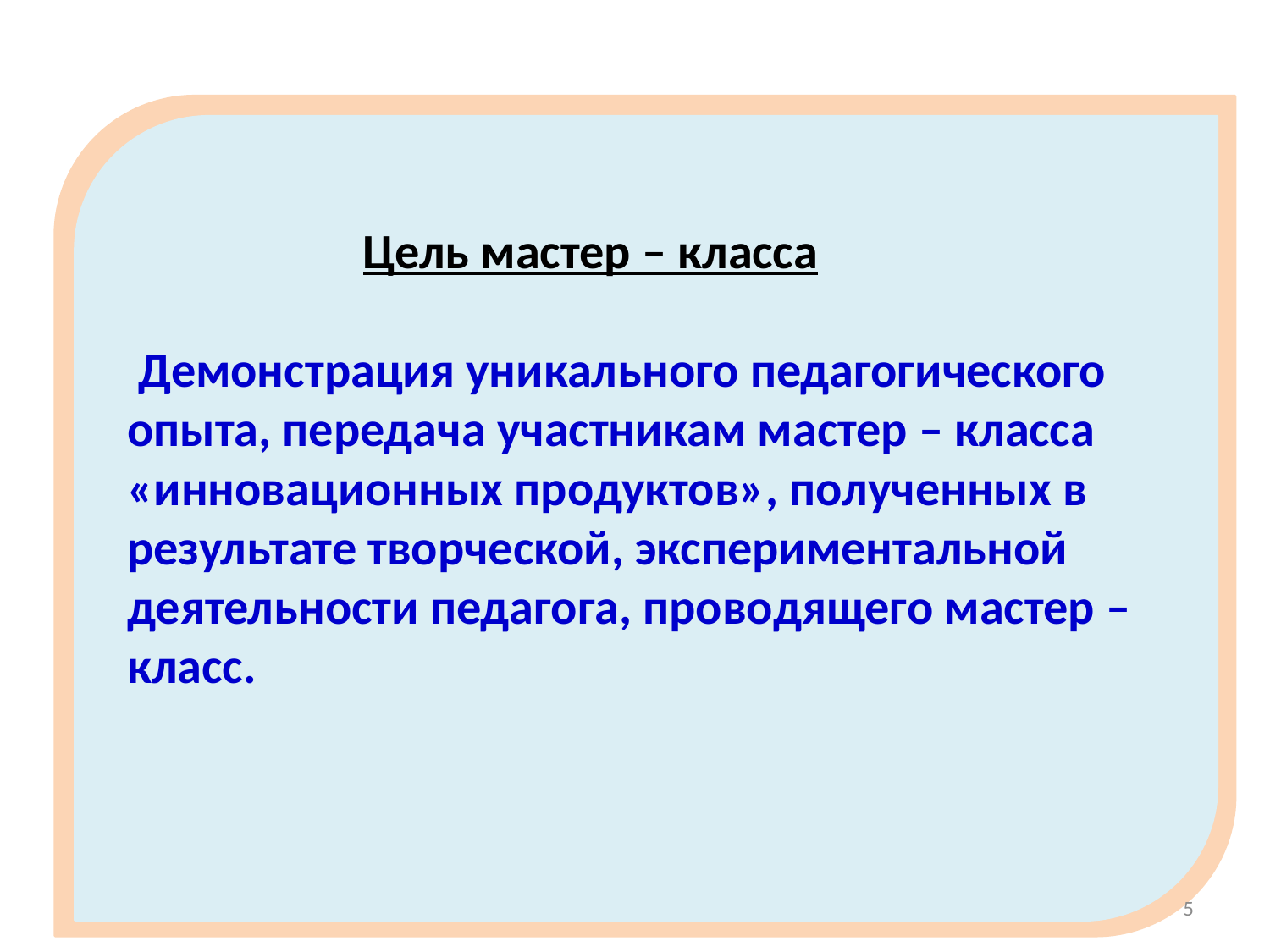

Цель мастер – класса

 Демонстрация уникального педагогического опыта, передача участникам мастер – класса «инновационных продуктов», полученных в результате творческой, экспериментальной деятельности педагога, проводящего мастер – класс.

5